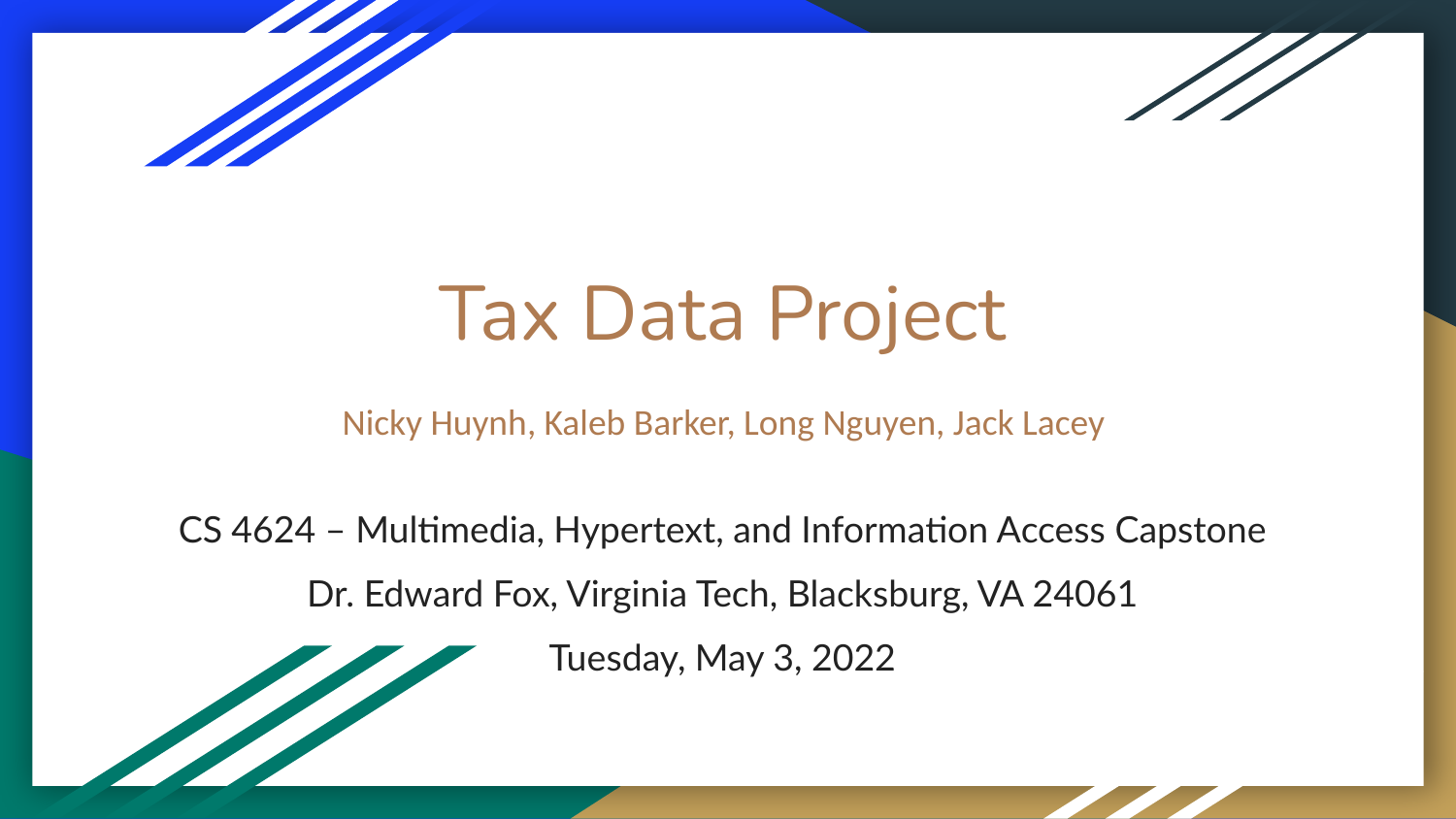

# Tax Data Project
Nicky Huynh, Kaleb Barker, Long Nguyen, Jack Lacey
CS 4624 – Multimedia, Hypertext, and Information Access Capstone
Dr. Edward Fox, Virginia Tech, Blacksburg, VA 24061
Tuesday, May 3, 2022
Nicky Huynh, Kaleb Barker, Long Nguyen, Jack Lacey